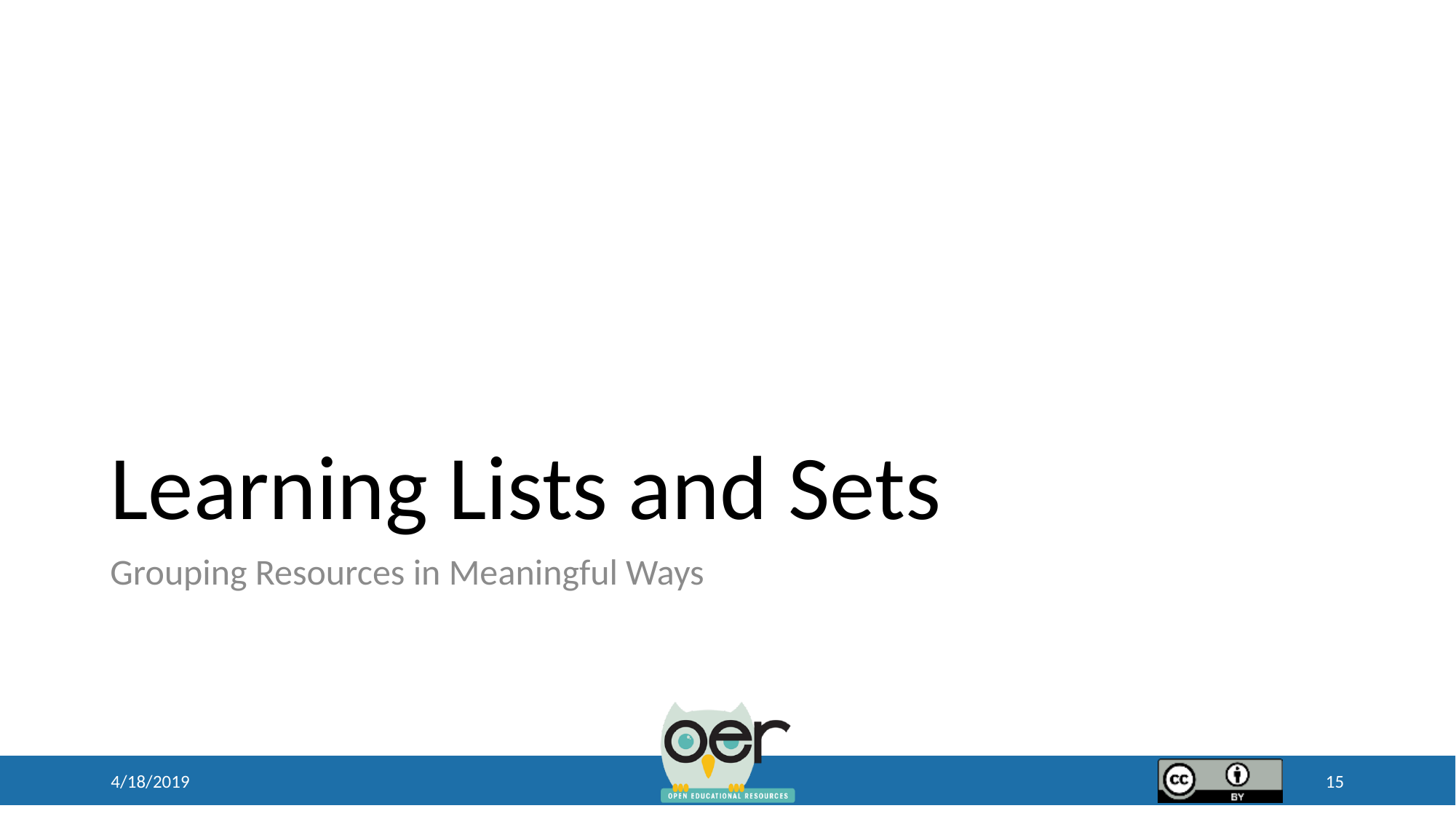

# Learning Lists and Sets
Grouping Resources in Meaningful Ways
4/18/2019
15